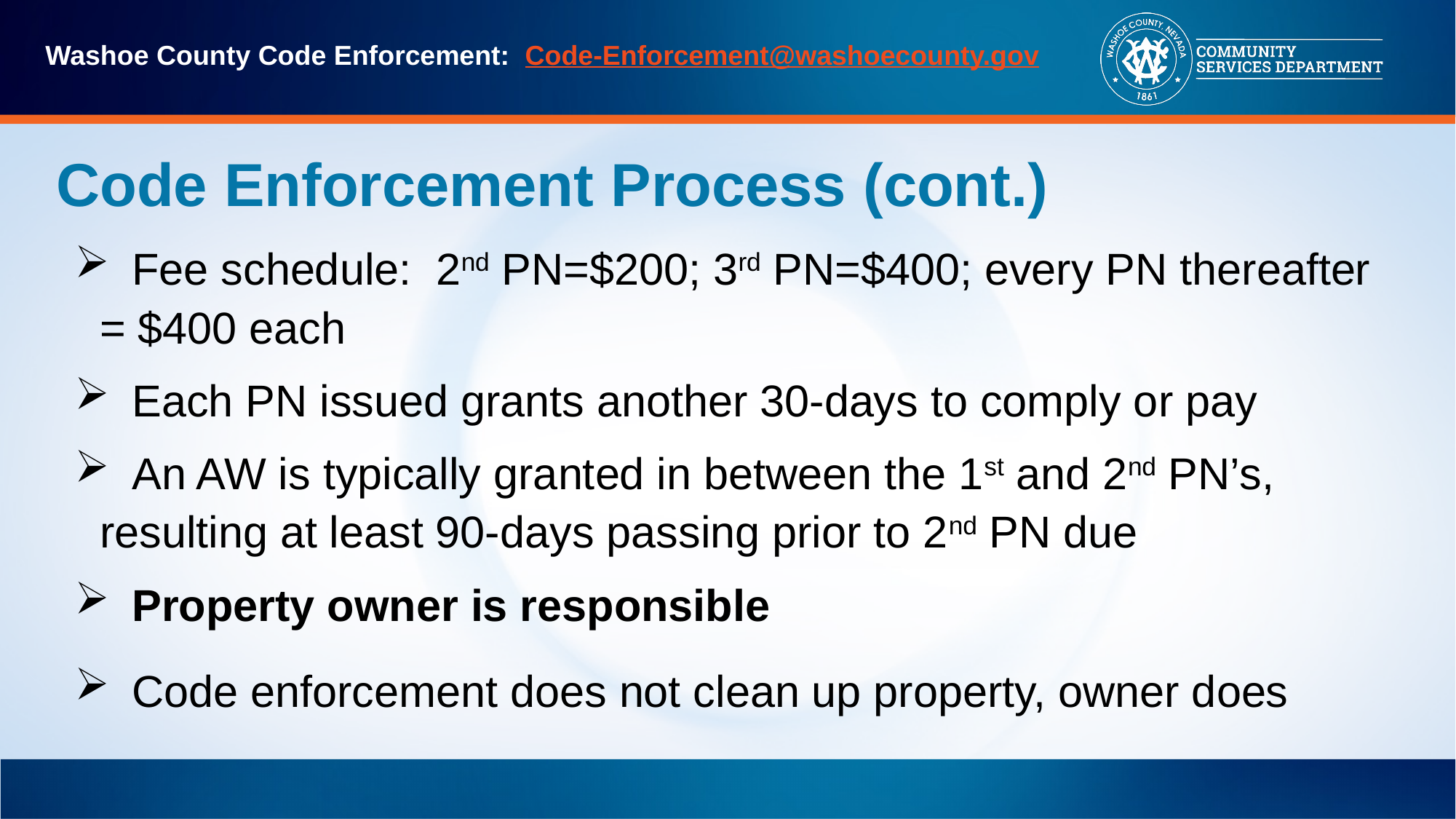

Washoe County Code Enforcement:  Code-Enforcement@washoecounty.gov
# Code Enforcement Process (cont.)
  Fee schedule:  2nd PN=$200; 3rd PN=$400; every PN thereafter = $400 each
  Each PN issued grants another 30-days to comply or pay
  An AW is typically granted in between the 1st and 2nd PN’s, resulting at least 90-days passing prior to 2nd PN due
  Property owner is responsible
  Code enforcement does not clean up property, owner does